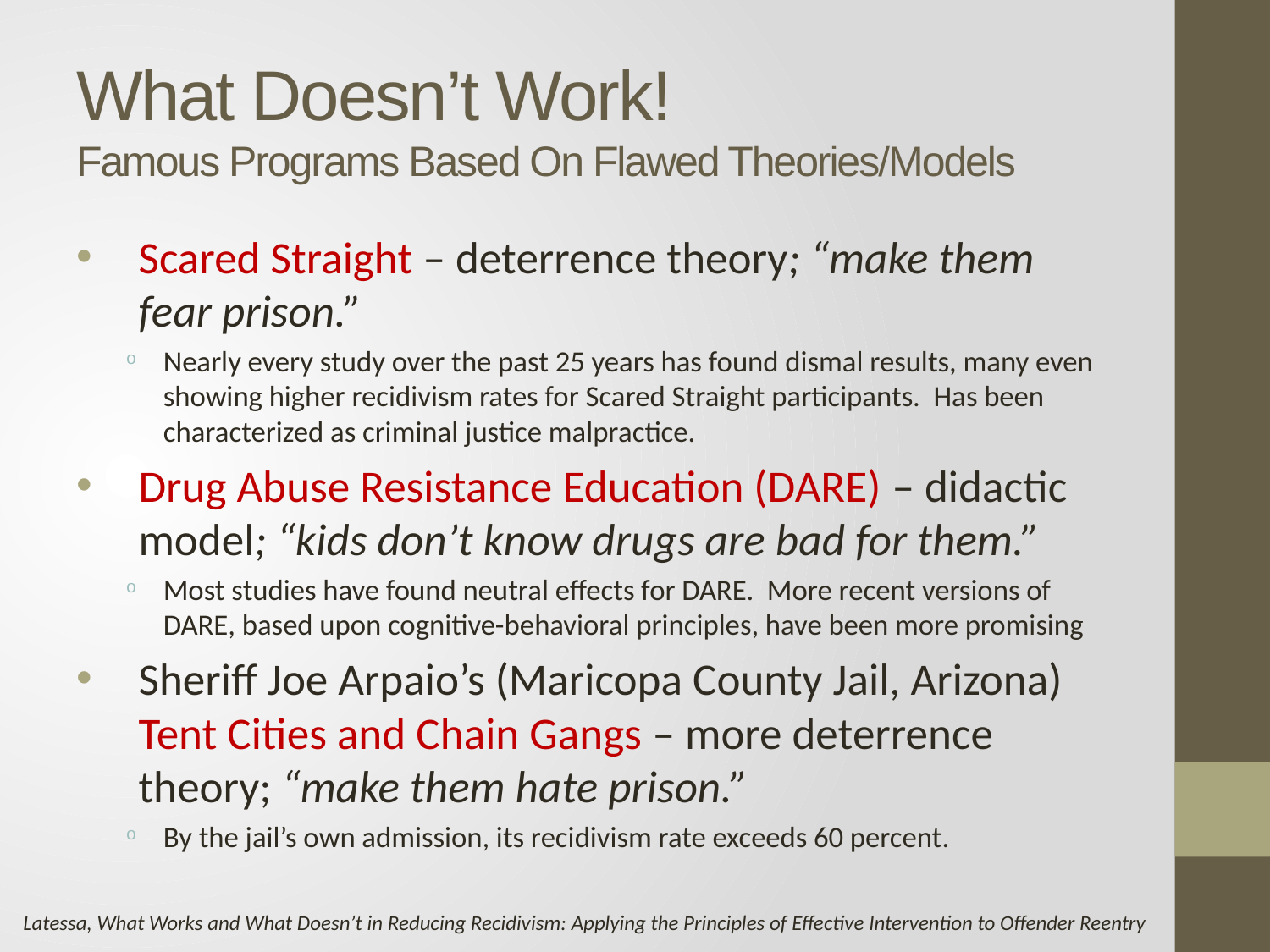

# What Doesn’t Work! Famous Programs Based On Flawed Theories/Models
Scared Straight – deterrence theory; “make them fear prison.”
Nearly every study over the past 25 years has found dismal results, many even showing higher recidivism rates for Scared Straight participants.  Has been characterized as criminal justice malpractice.
Drug Abuse Resistance Education (DARE) – didactic model; “kids don’t know drugs are bad for them.”
Most studies have found neutral effects for DARE.  More recent versions of DARE, based upon cognitive-behavioral principles, have been more promising
Sheriff Joe Arpaio’s (Maricopa County Jail, Arizona) Tent Cities and Chain Gangs – more deterrence theory; “make them hate prison.”
By the jail’s own admission, its recidivism rate exceeds 60 percent.
Latessa, What Works and What Doesn’t in Reducing Recidivism: Applying the Principles of Effective Intervention to Offender Reentry